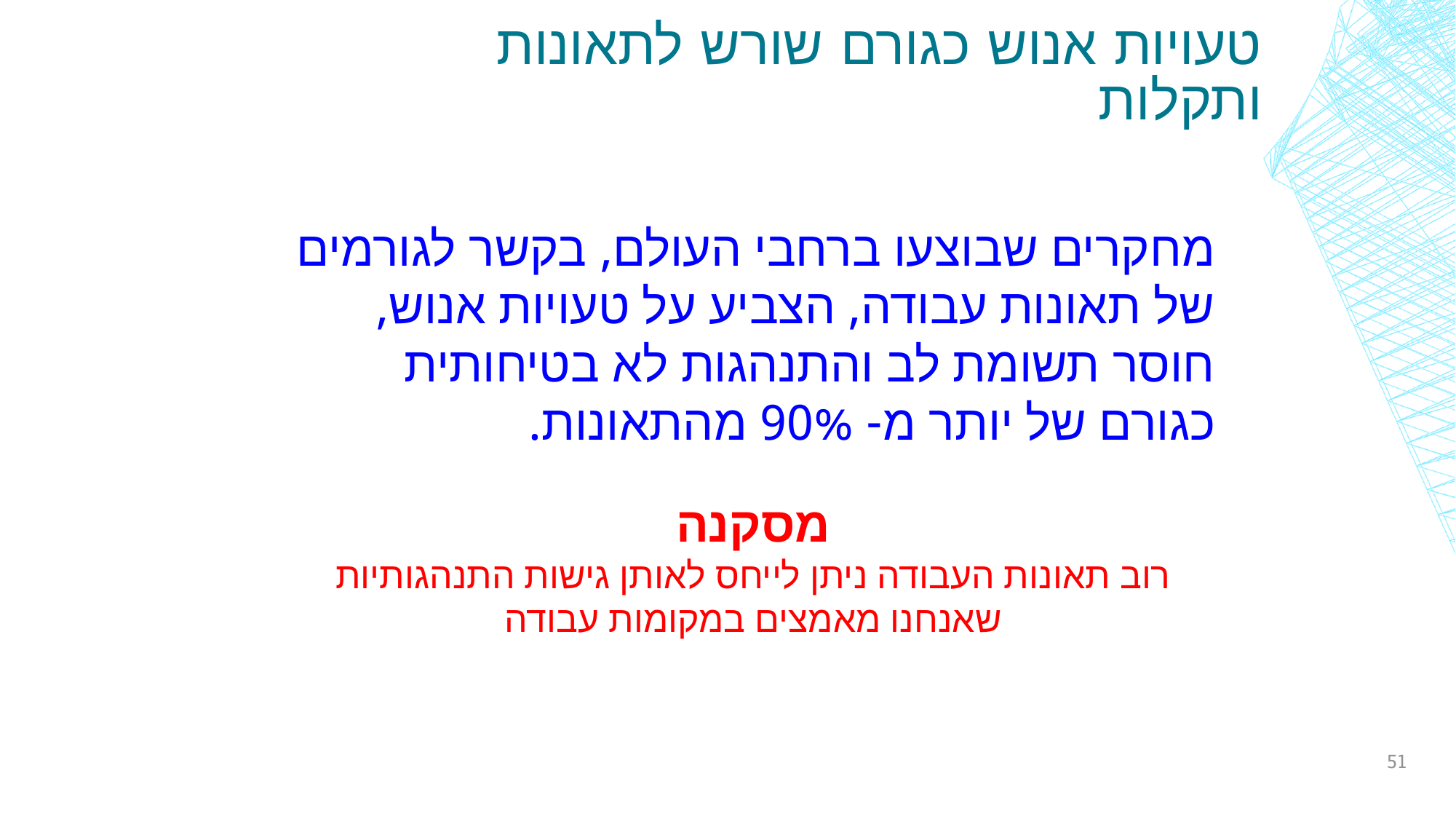

# טעויות אנוש כגורם שורש לתאונות ותקלות
מחקרים שבוצעו ברחבי העולם, בקשר לגורמים של תאונות עבודה, הצביע על טעויות אנוש, חוסר תשומת לב והתנהגות לא בטיחותית כגורם של יותר מ- 90% מהתאונות.

מסקנה
רוב תאונות העבודה ניתן לייחס לאותן גישות התנהגותיות שאנחנו מאמצים במקומות עבודה

51